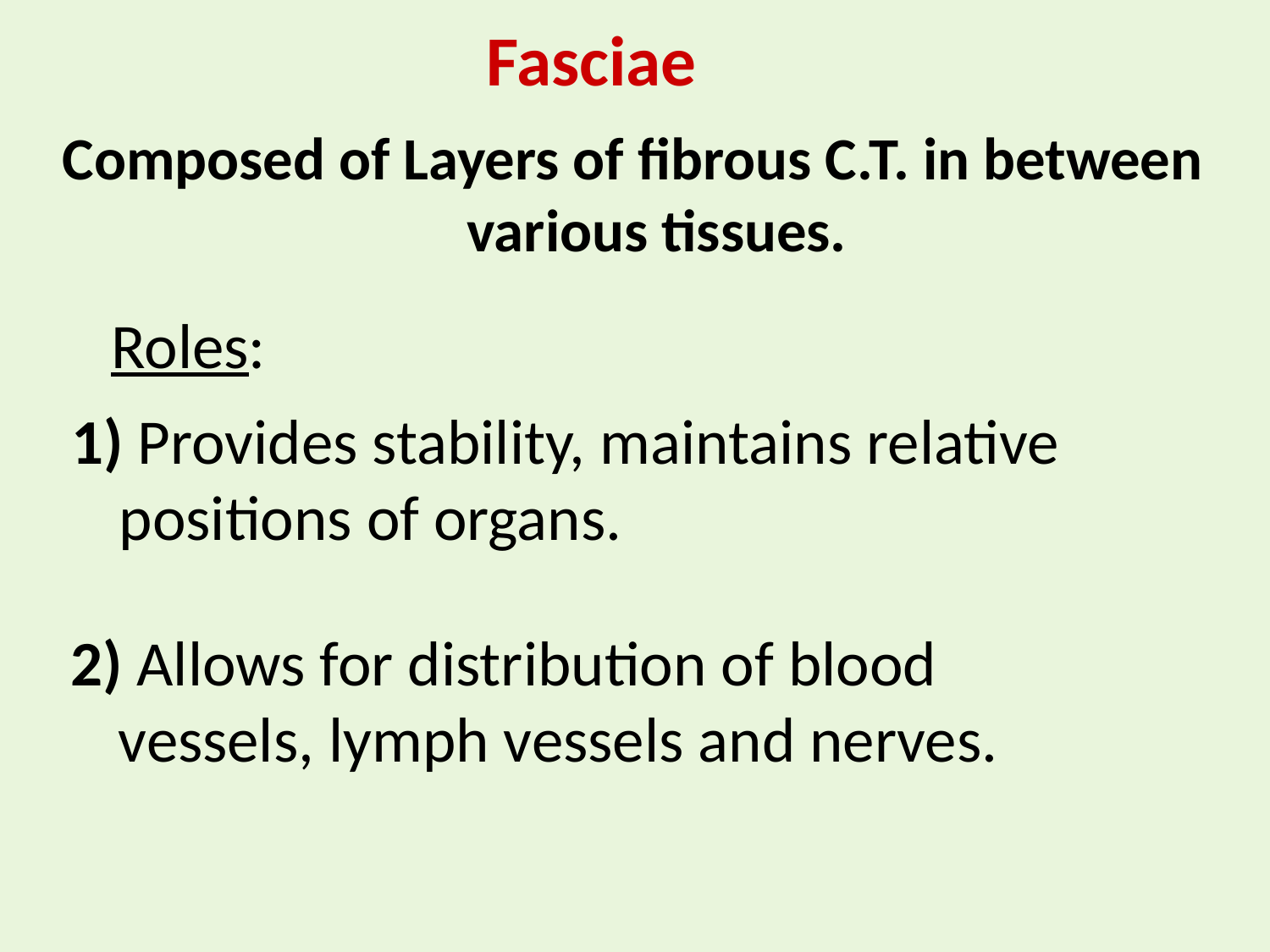

Fasciae
Composed of Layers of fibrous C.T. in between various tissues.
Roles:
1) Provides stability, maintains relative positions of organs.
2) Allows for distribution of blood vessels, lymph vessels and nerves.